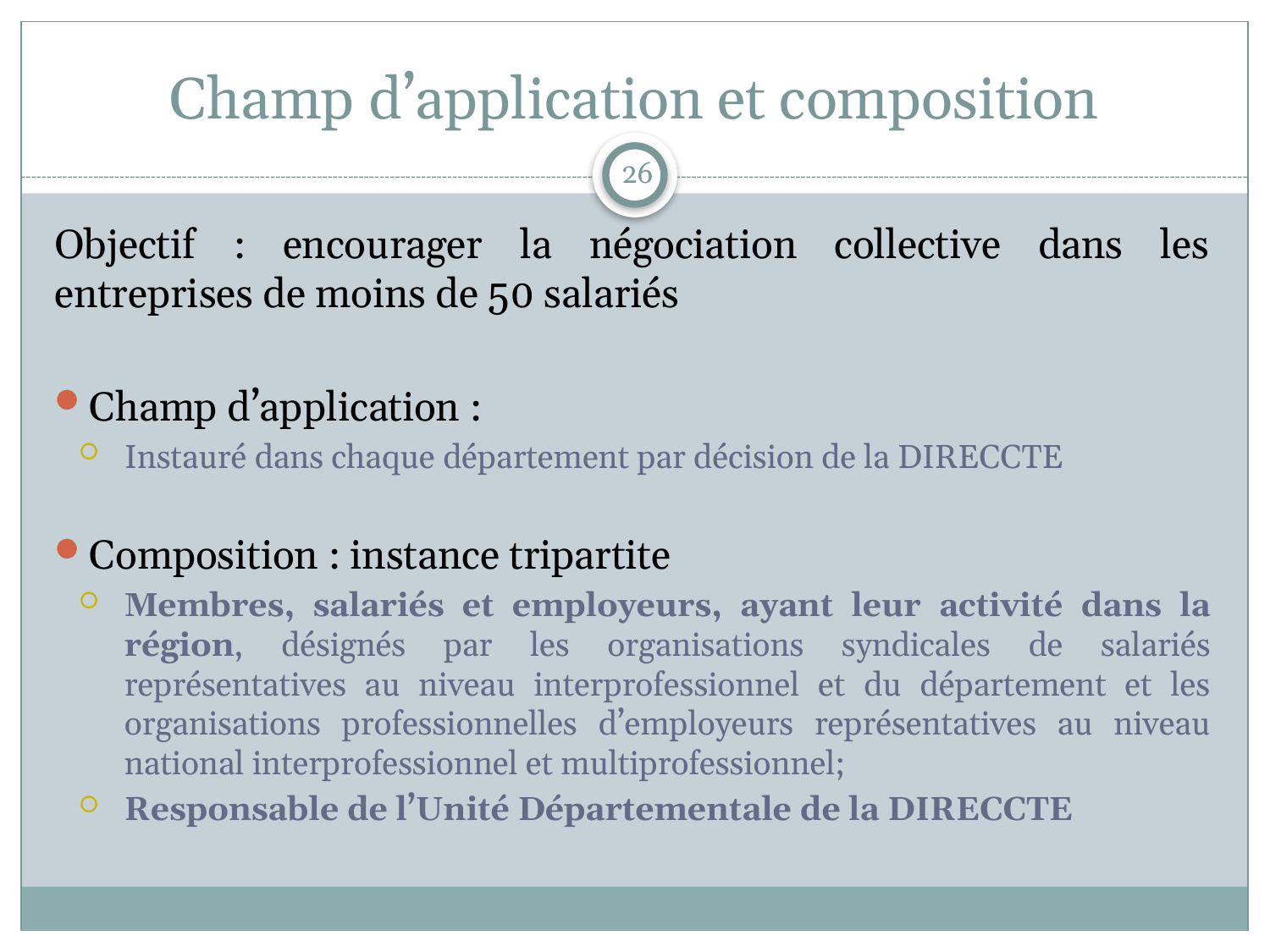

# Champ d’application et composition
26
Objectif : encourager la négociation collective dans les entreprises de moins de 50 salariés

Champ d’application :
Instauré dans chaque département par décision de la DIRECCTE

Composition : instance tripartite
Membres, salariés et employeurs, ayant leur activité dans la région, désignés par les organisations syndicales de salariés représentatives au niveau interprofessionnel et du département et les organisations professionnelles d’employeurs représentatives au niveau national interprofessionnel et multiprofessionnel;
Responsable de l’Unité Départementale de la DIRECCTE